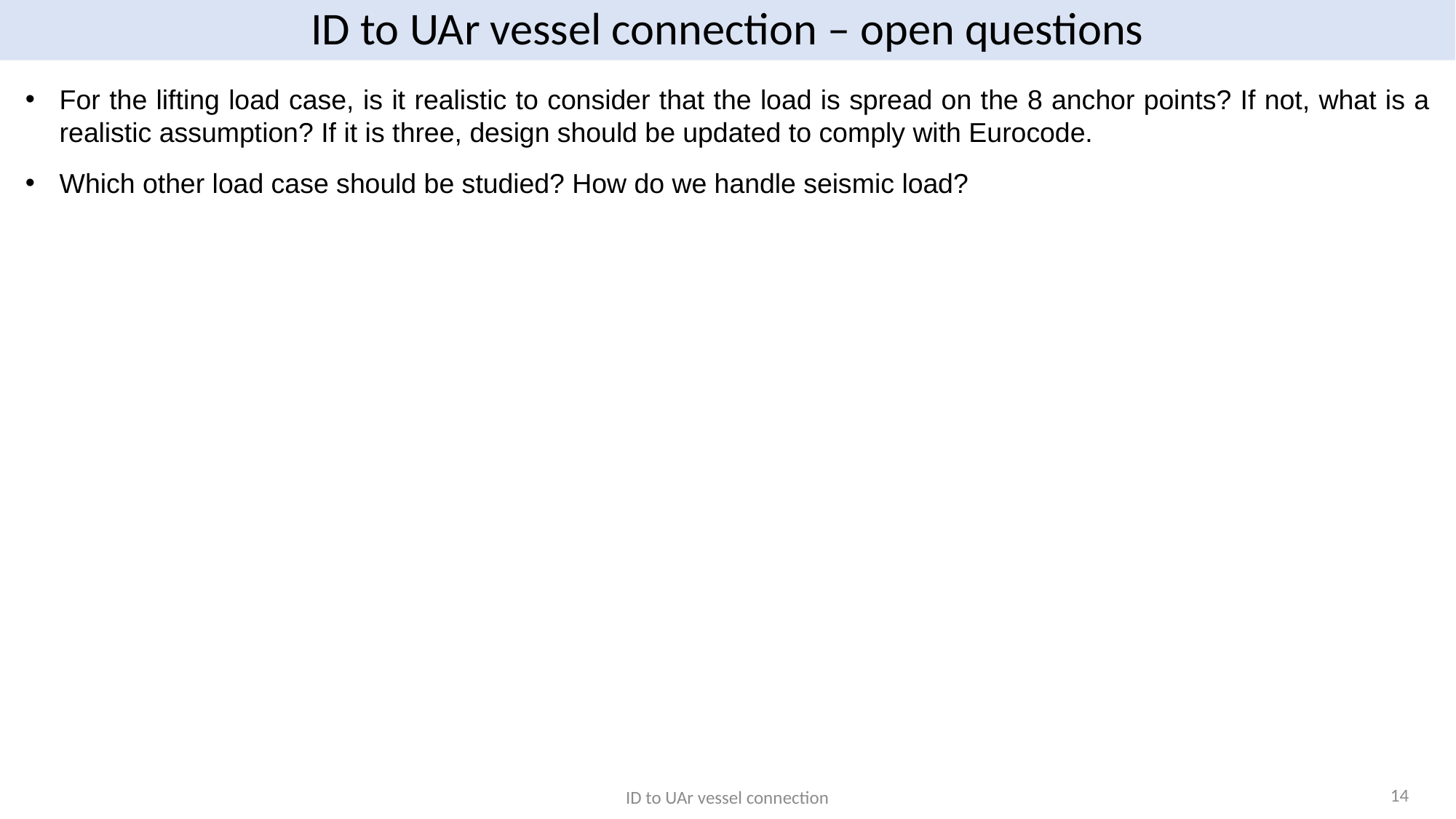

ID to UAr vessel connection – open questions
For the lifting load case, is it realistic to consider that the load is spread on the 8 anchor points? If not, what is a realistic assumption? If it is three, design should be updated to comply with Eurocode.
Which other load case should be studied? How do we handle seismic load?

14
ID to UAr vessel connection